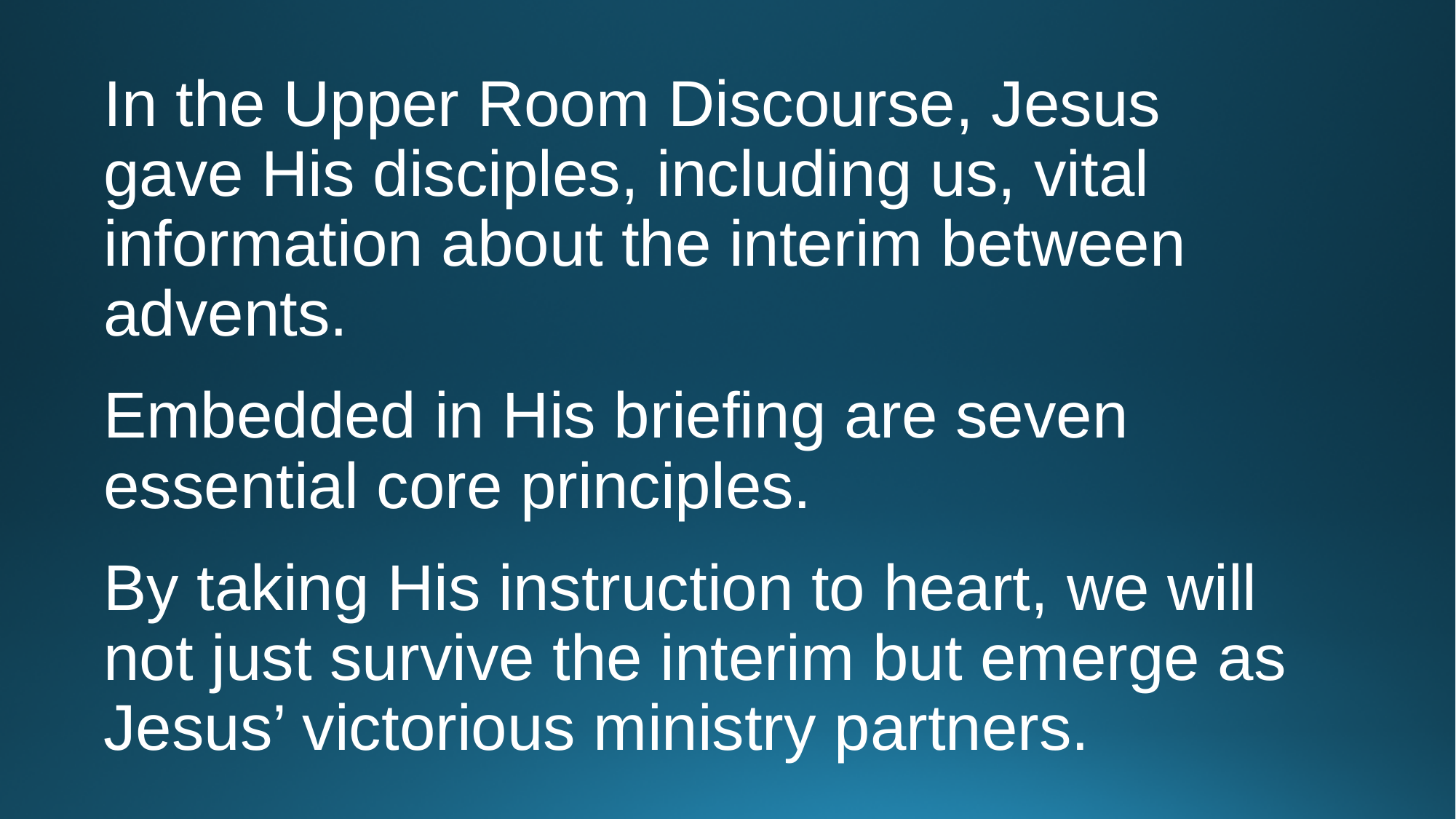

In the Upper Room Discourse, Jesus gave His disciples, including us, vital information about the interim between advents.
Embedded in His briefing are seven essential core principles.
By taking His instruction to heart, we will not just survive the interim but emerge as Jesus’ victorious ministry partners.